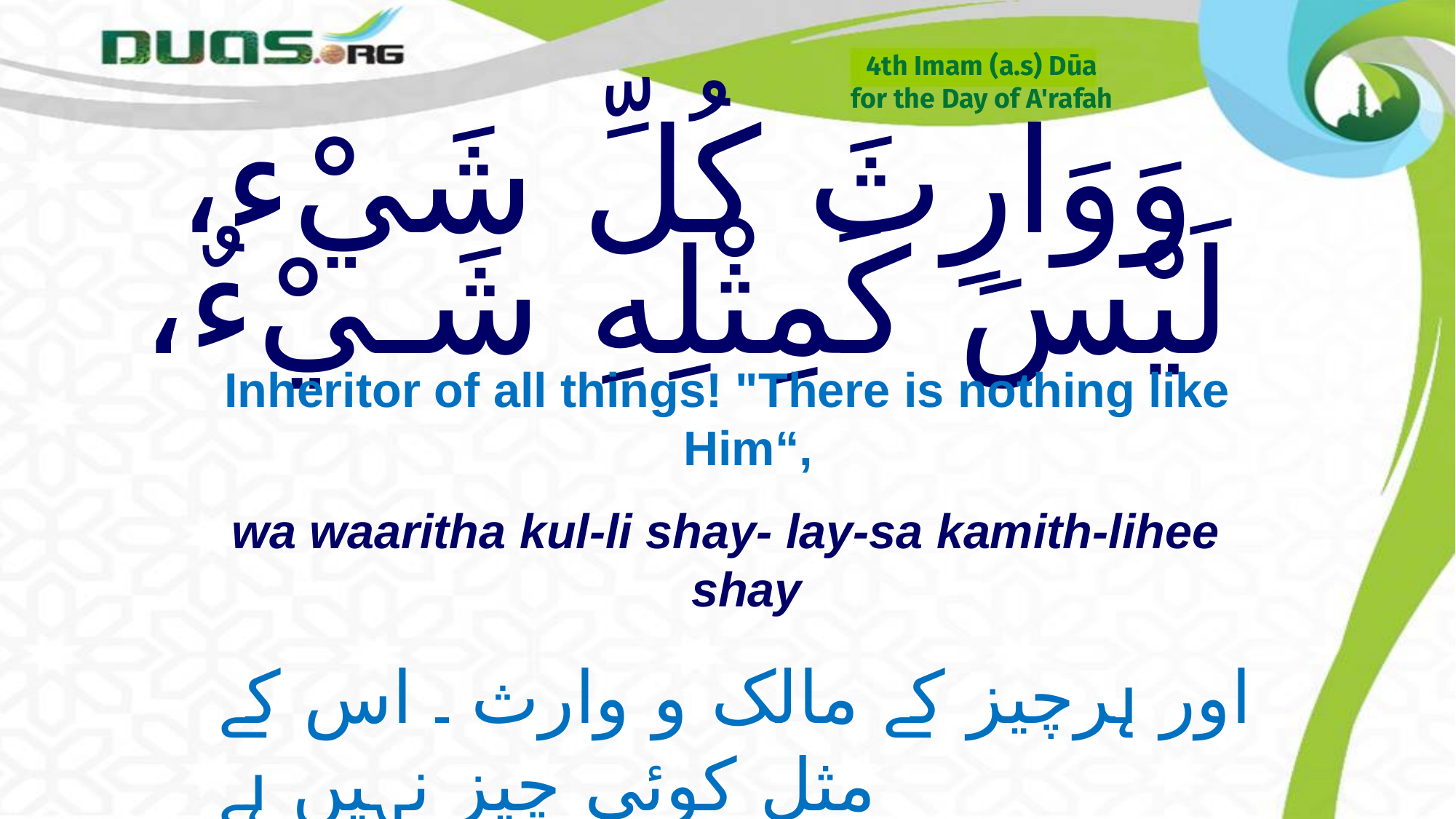

4th Imam (a.s) Dūa
for the Day of A'rafah
# وَوَارِثَ كُلِّ شَيْء، لَيْسَ كَمِثْلِهِ شَـيْءٌ،
Inheritor of all things! "There is nothing like Him“,
wa waaritha kul-li shay- lay-sa kamith-lihee shay
اور ہرچیز کے مالک و وارث ۔ اس کے مثل کوئی چیز نہیں ہے